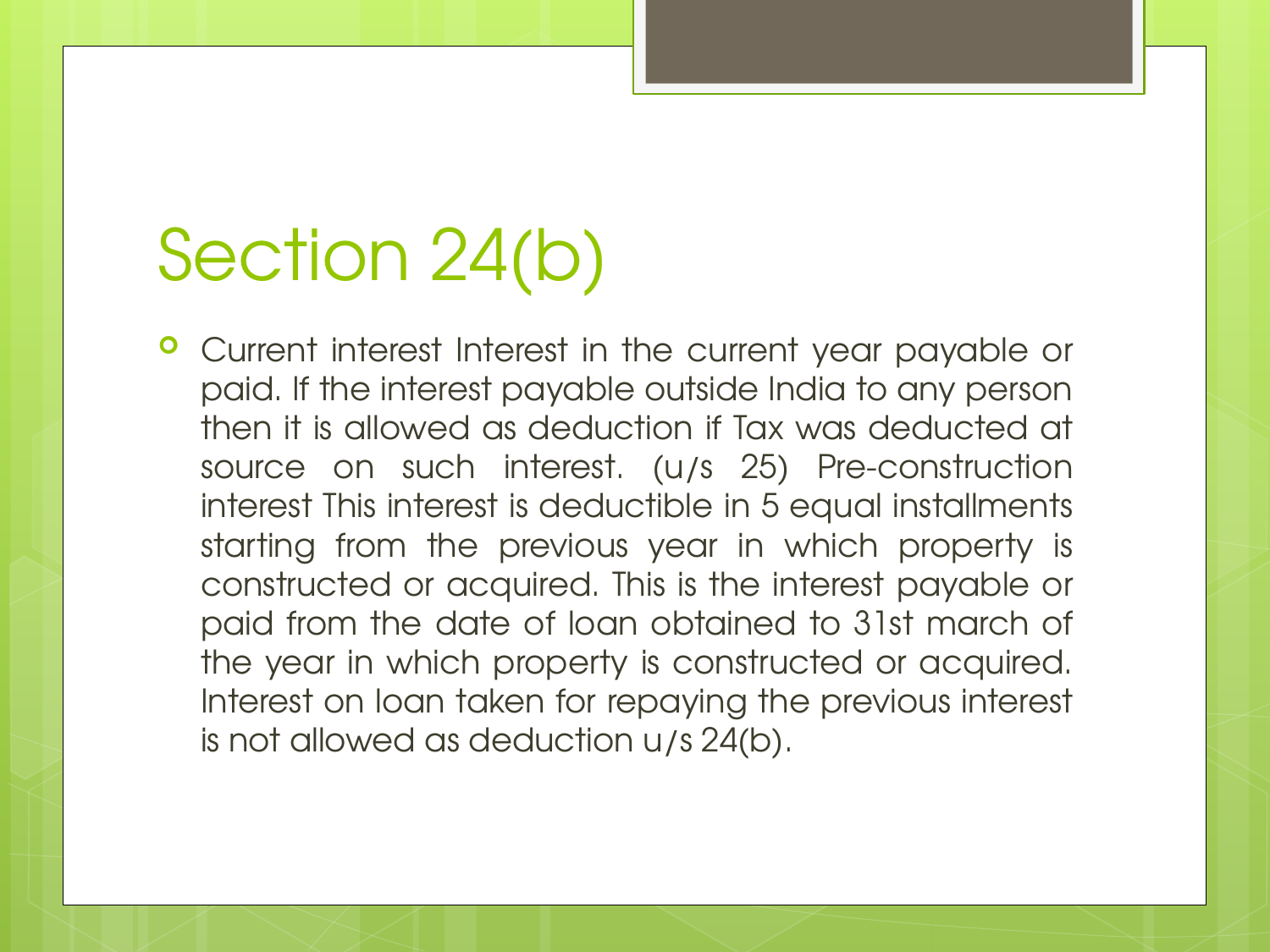

# Section 24(b)
Current interest Interest in the current year payable or paid. If the interest payable outside India to any person then it is allowed as deduction if Tax was deducted at source on such interest. (u/s 25) Pre-construction interest This interest is deductible in 5 equal installments starting from the previous year in which property is constructed or acquired. This is the interest payable or paid from the date of loan obtained to 31st march of the year in which property is constructed or acquired. Interest on loan taken for repaying the previous interest is not allowed as deduction u/s 24(b).